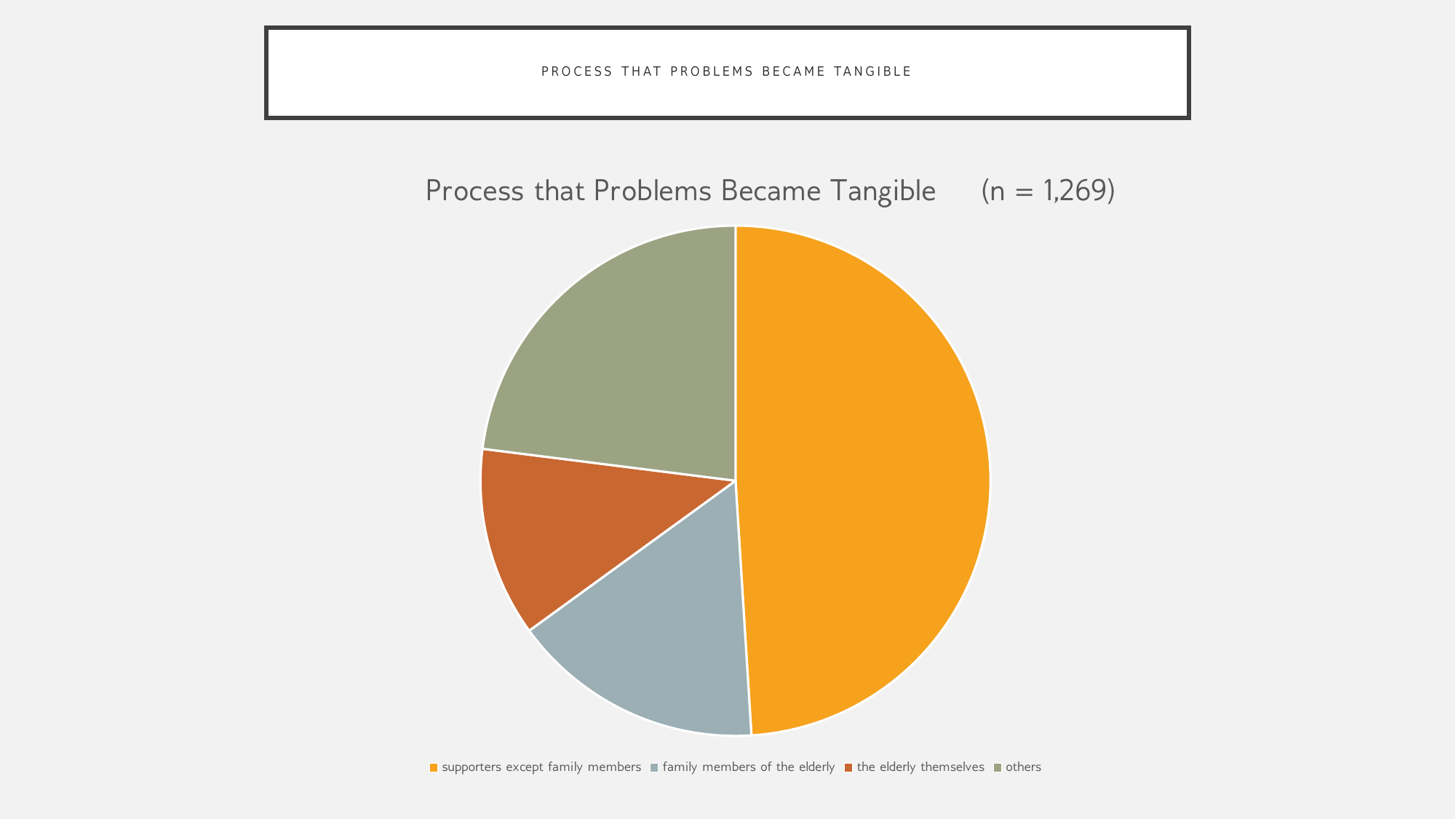

# Process that Problems Became Tangible

### Chart: Process that Problems Became Tangible     (n = 1,269)

| Category | Process Problems Became Tangible (n = 1,269) |
|---|---|
| supporters except family members | 49.0 |
| family members of the elderly | 16.0 |
| the elderly themselves | 12.0 |
| others | 23.0 |